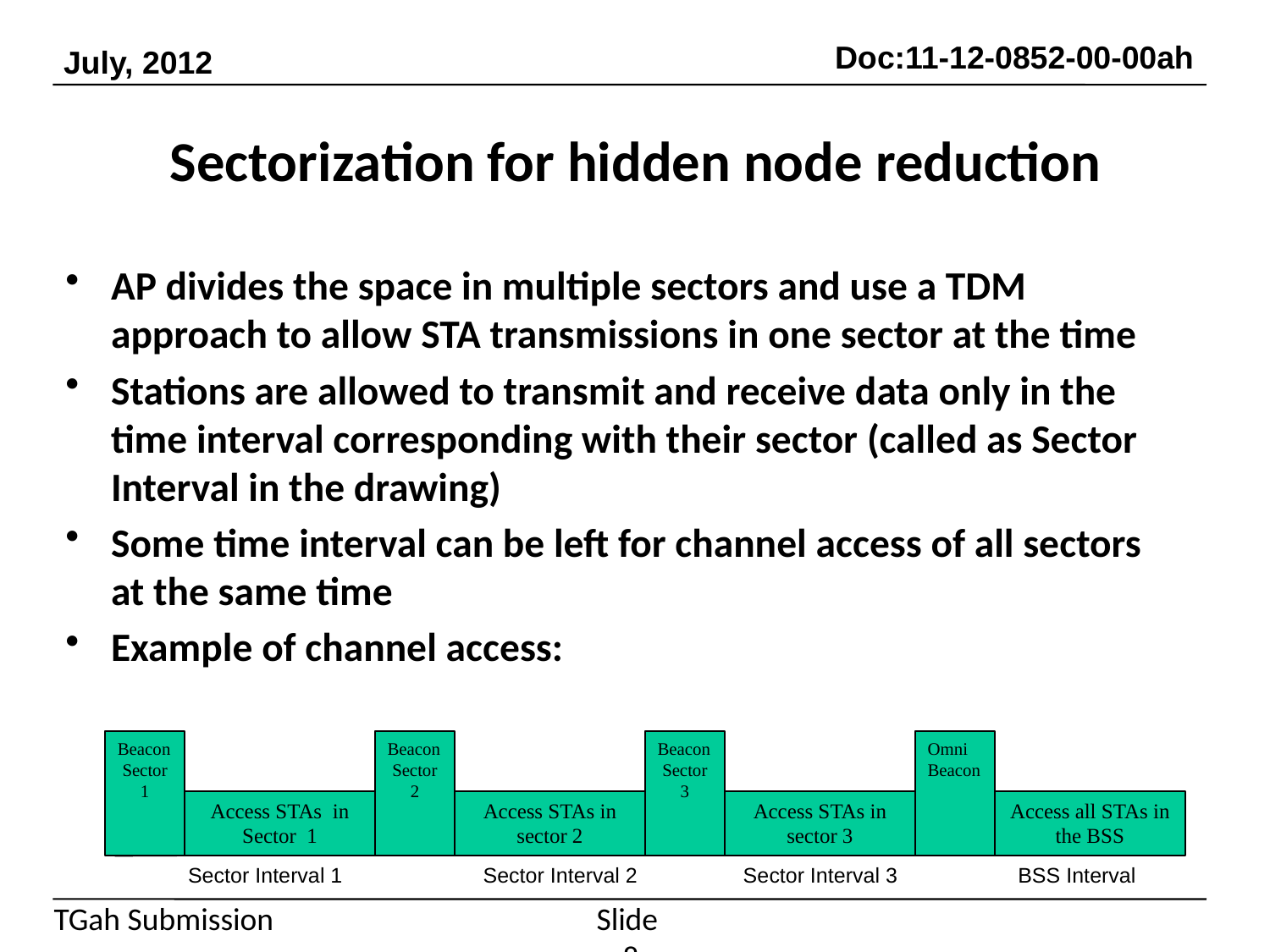

# Sectorization for hidden node reduction
AP divides the space in multiple sectors and use a TDM approach to allow STA transmissions in one sector at the time
Stations are allowed to transmit and receive data only in the time interval corresponding with their sector (called as Sector Interval in the drawing)
Some time interval can be left for channel access of all sectors at the same time
Example of channel access:

Beacon
Sector 1
Beacon
Sector 2
Beacon
Sector 3
Omni
Beacon

Access STAs  in Sector  1
Access STAs in sector 2
Access STAs in sector 3
Access all STAs in the BSS
Sector Interval 1
Sector Interval 2
Sector Interval 3
BSS Interval
Slide 8